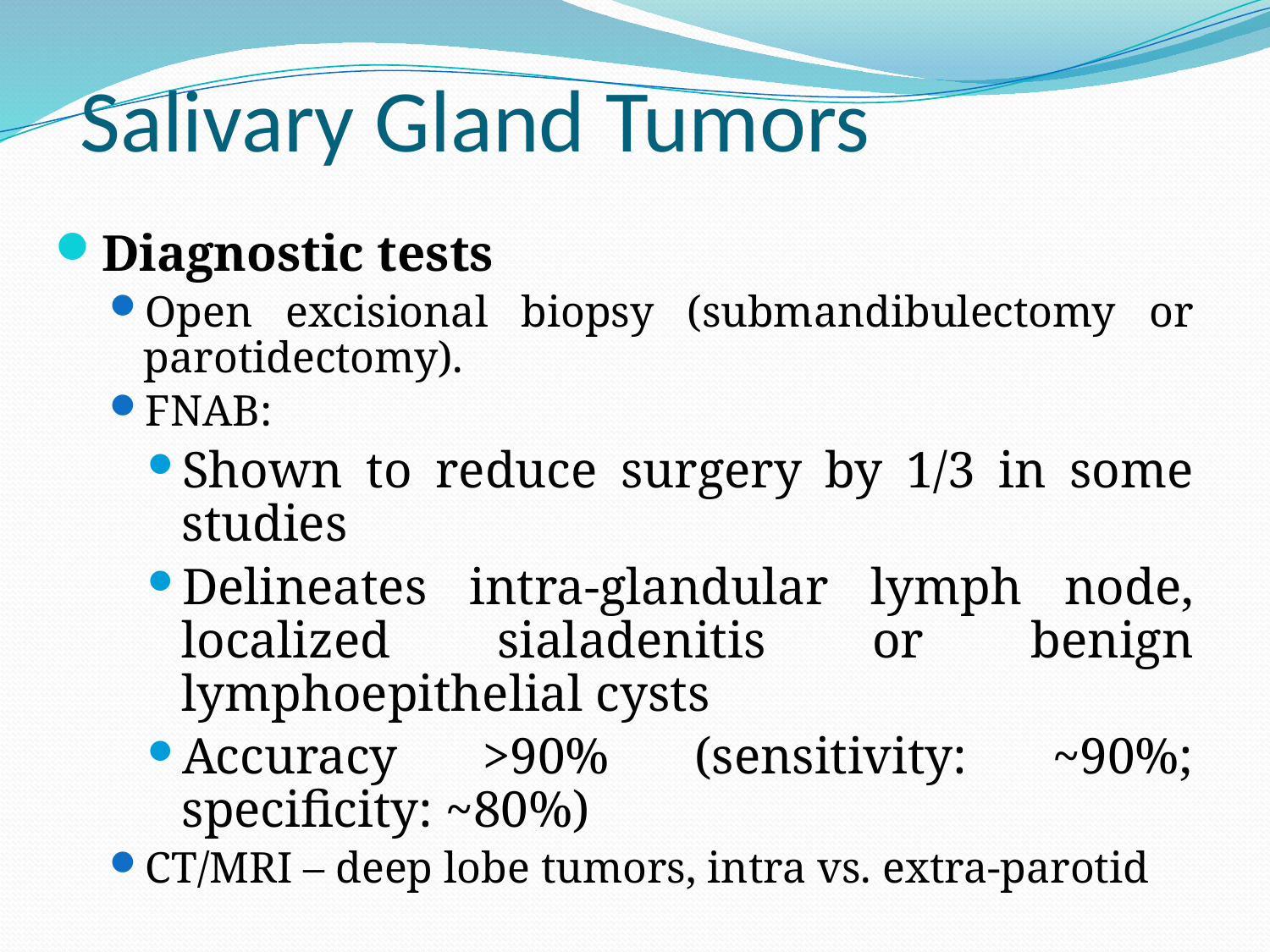

# Salivary Gland Tumors
Diagnostic tests
Open excisional biopsy (submandibulectomy or parotidectomy).
FNAB:
Shown to reduce surgery by 1/3 in some studies
Delineates intra-glandular lymph node, localized sialadenitis or benign lymphoepithelial cysts
Accuracy >90% (sensitivity: ~90%; specificity: ~80%)
CT/MRI – deep lobe tumors, intra vs. extra-parotid